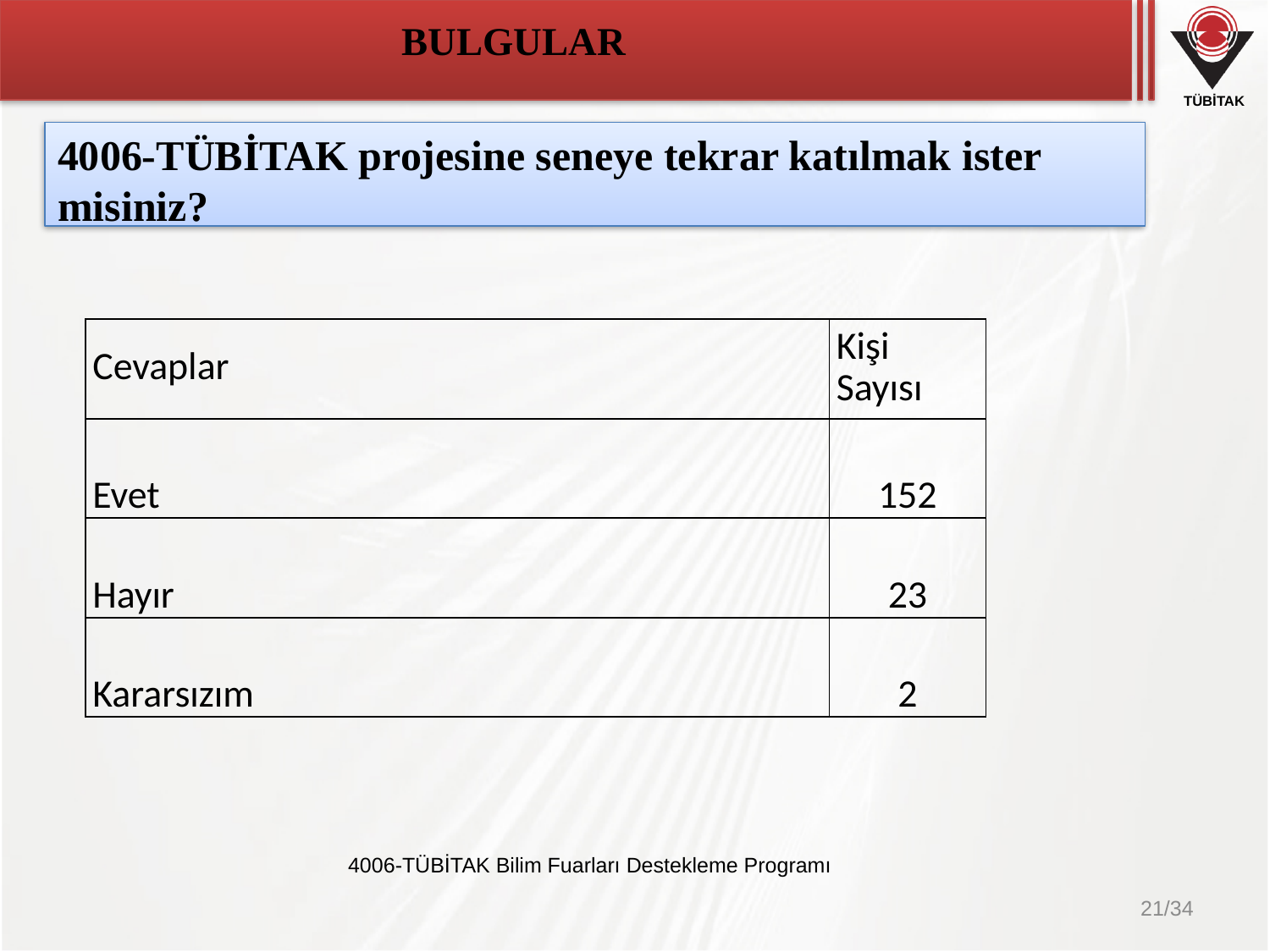

# BULGULAR
4006-TÜBİTAK projesine seneye tekrar katılmak ister misiniz?
| Cevaplar | Kişi Sayısı |
| --- | --- |
| Evet | 152 |
| Hayır | 23 |
| Kararsızım | 2 |
4006-TÜBİTAK Bilim Fuarları Destekleme Programı
21/34